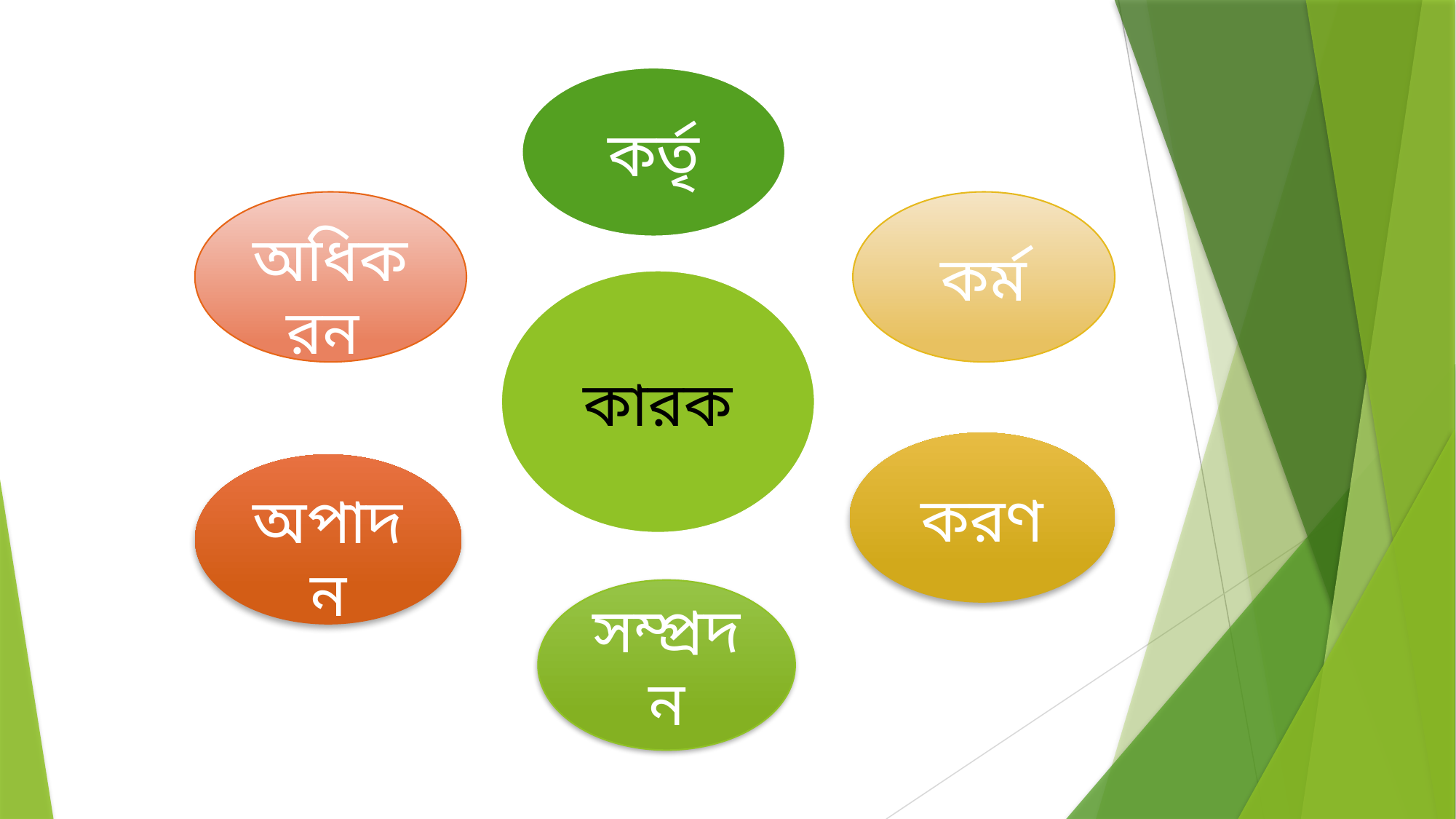

কর্তৃ
 অধিকরন
কর্ম
কারক
করণ
 অপাদন
সম্প্রদন